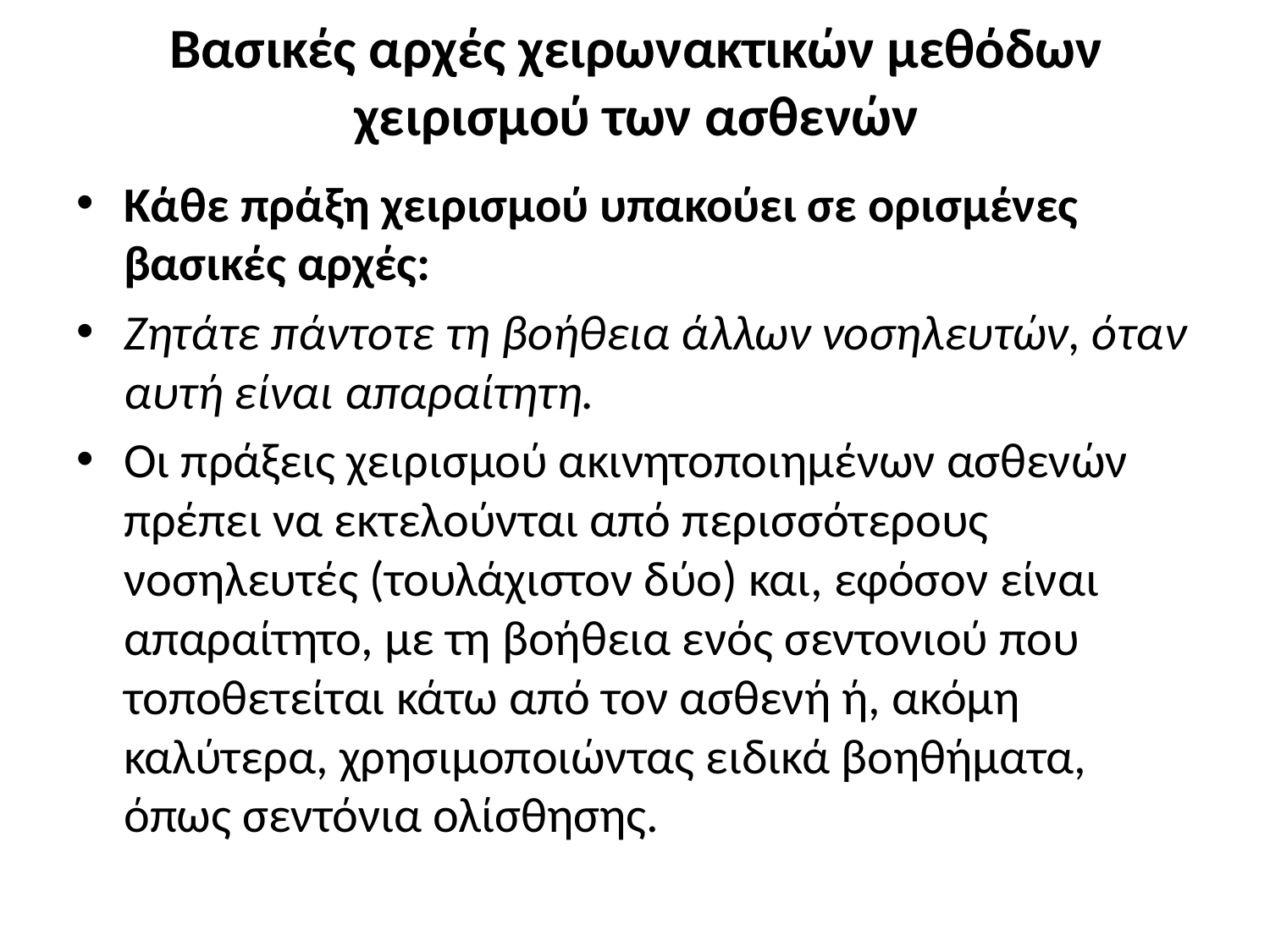

# Βασικές αρχές χειρωνακτικών μεθόδων χειρισμού των ασθενών
Κάθε πράξη χειρισμού υπακούει σε ορισμένες βασικές αρχές:
Ζητάτε πάντοτε τη βοήθεια άλλων νοσηλευτών, όταν αυτή είναι απαραίτητη.
Οι πράξεις χειρισμού ακινητοποιημένων ασθενών πρέπει να εκτελούνται από περισσότερους νοσηλευτές (τουλάχιστον δύο) και, εφόσον είναι απαραίτητο, με τη βοήθεια ενός σεντονιού που τοποθετείται κάτω από τον ασθενή ή, ακόμη καλύτερα, χρησιμοποιώντας ειδικά βοηθήματα, όπως σεντόνια ολίσθησης.